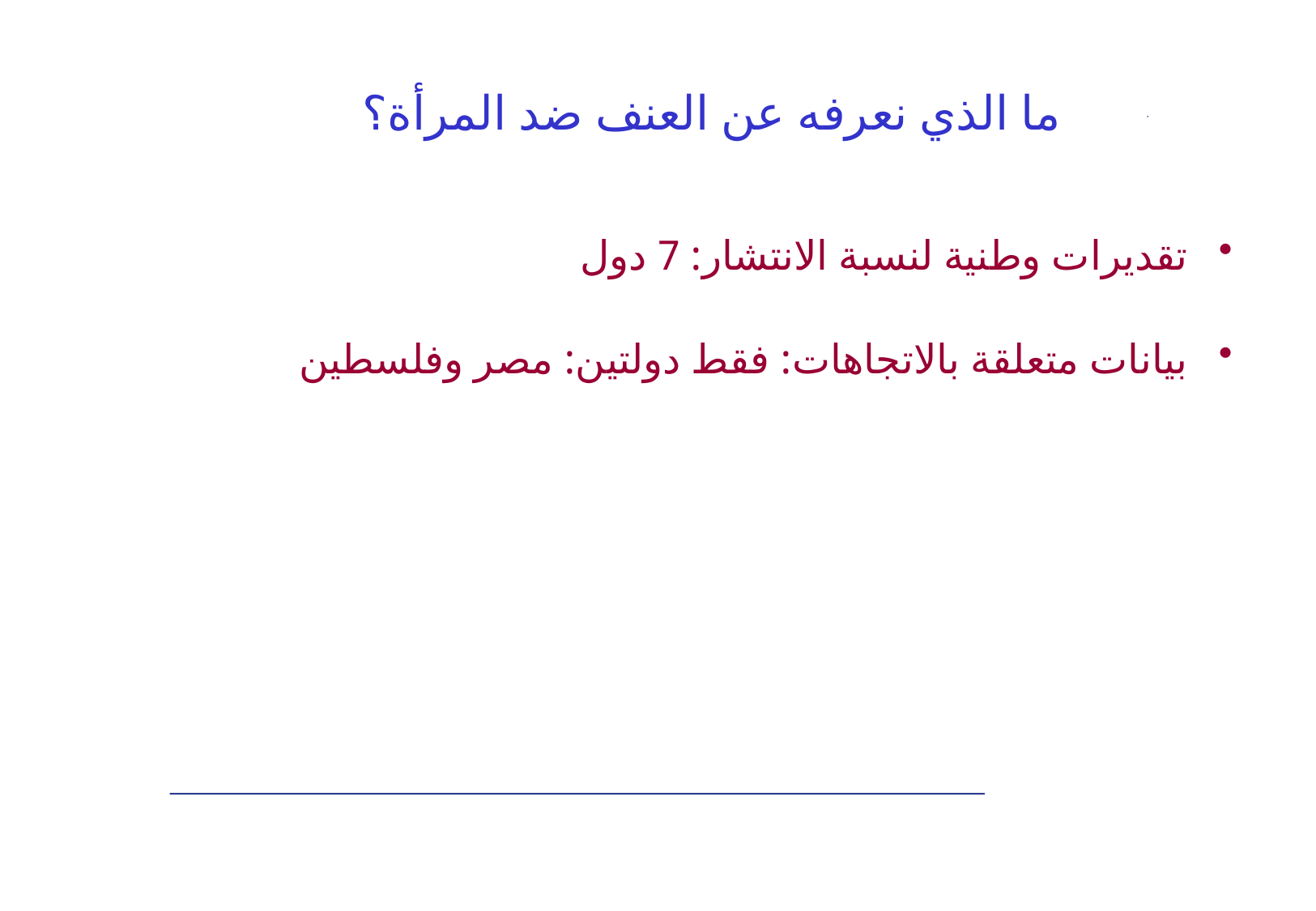

# ما الذي نعرفه عن العنف ضد المرأة؟

تقديرات وطنية لنسبة الانتشار: 7 دول

بيانات متعلقة بالاتجاهات: فقط دولتين: مصر وفلسطين